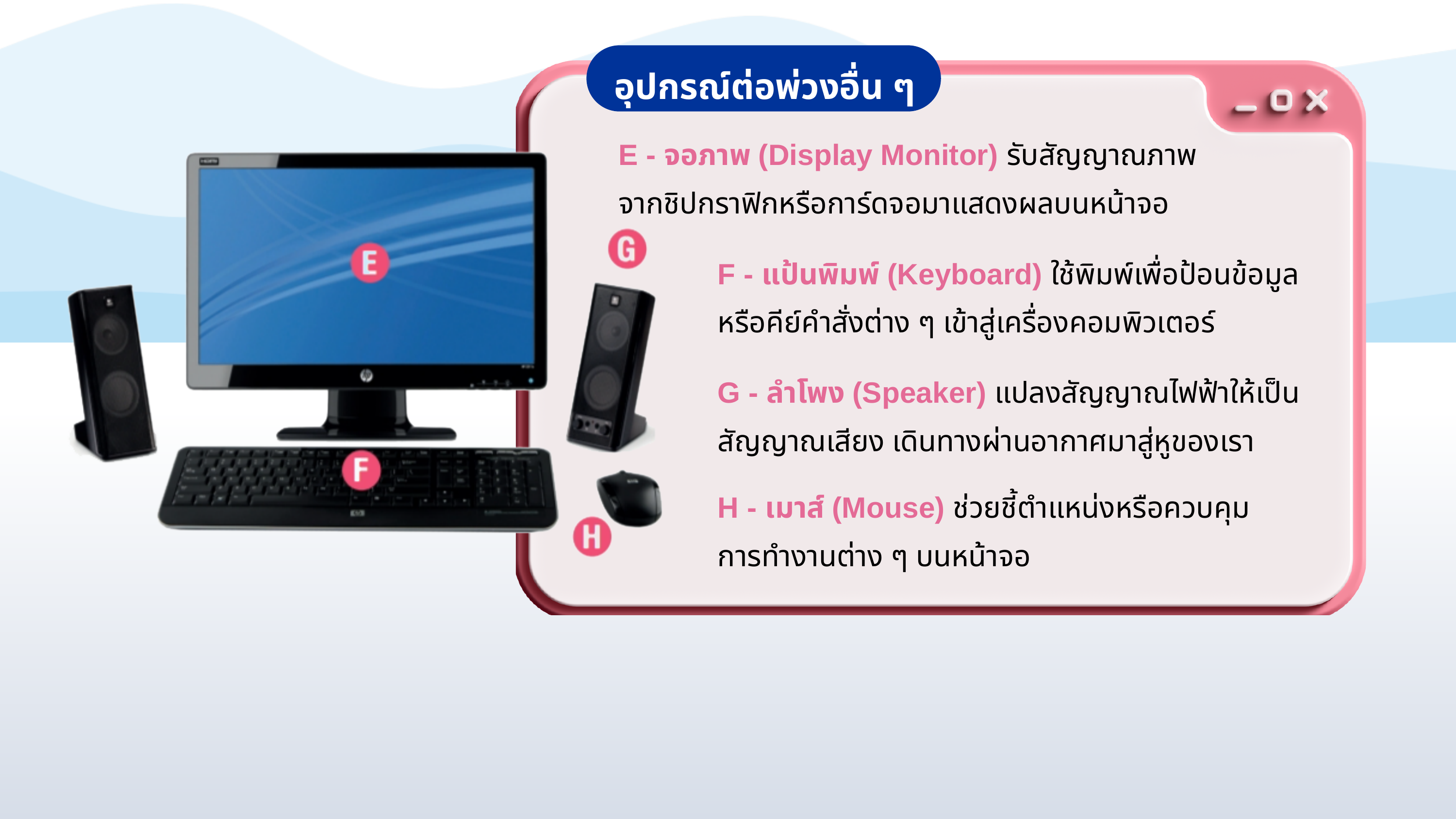

อุปกรณ์ต่อพ่วงอื่น ๆ

E - จอภาพ (Display Monitor) รับสัญญาณภาพ
จากชิปกราฟิกหรือการ์ดจอมาแสดงผลบนหน้าจอ

F - แป้นพิมพ์ (Keyboard) ใช้พิมพ์เพื่อป้อนข้อมูลหรือคีย์คำสั่งต่าง ๆ เข้าสู่เครื่องคอมพิวเตอร์
G - ลำโพง (Speaker) แปลงสัญญาณไฟฟ้าให้เป็นสัญญาณเสียง เดินทางผ่านอากาศมาสู่หูของเรา
H - เมาส์ (Mouse) ช่วยชี้ตำแหน่งหรือควบคุม
การทำงานต่าง ๆ บนหน้าจอ